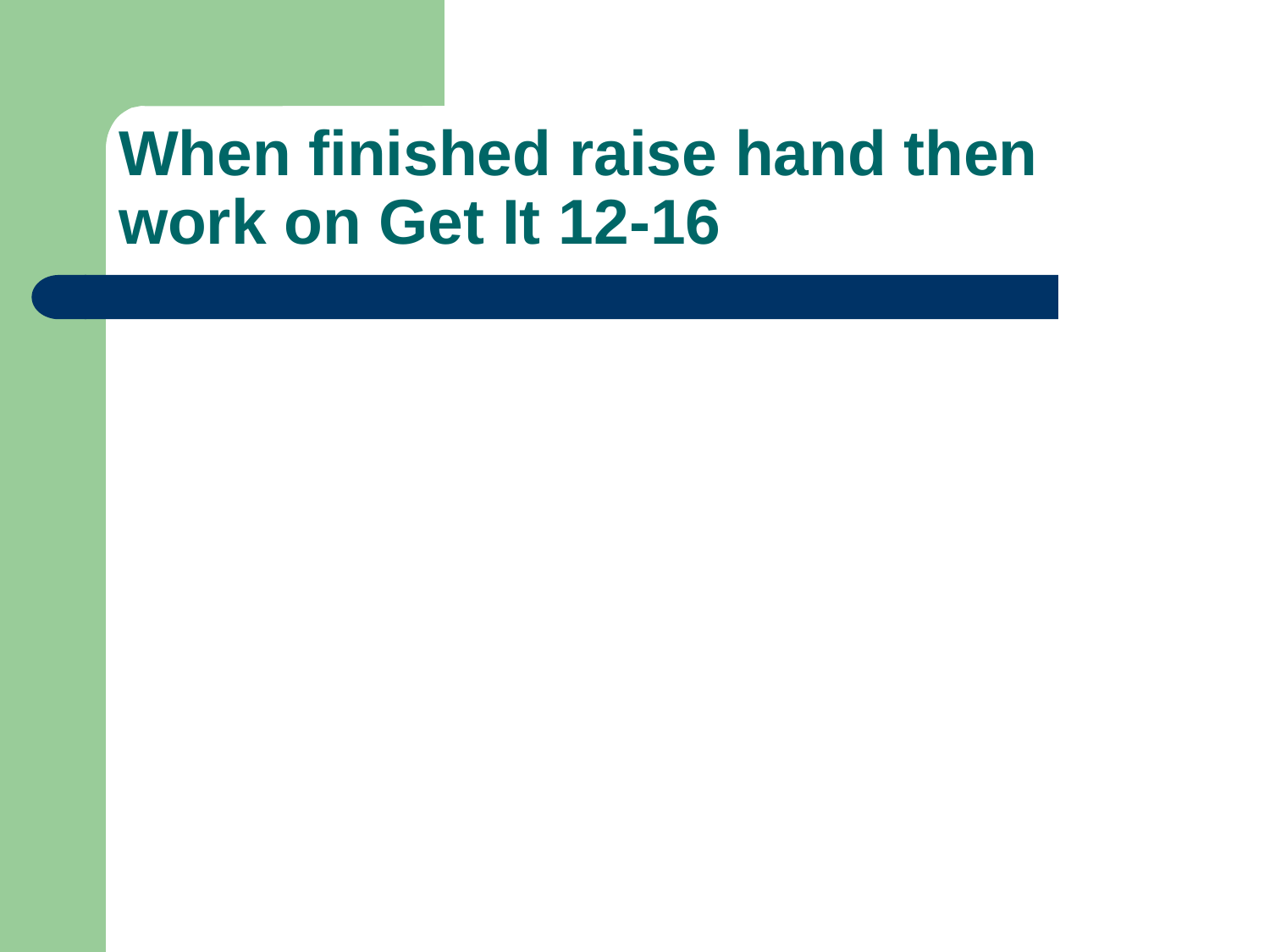

# When finished raise hand then work on Get It 12-16